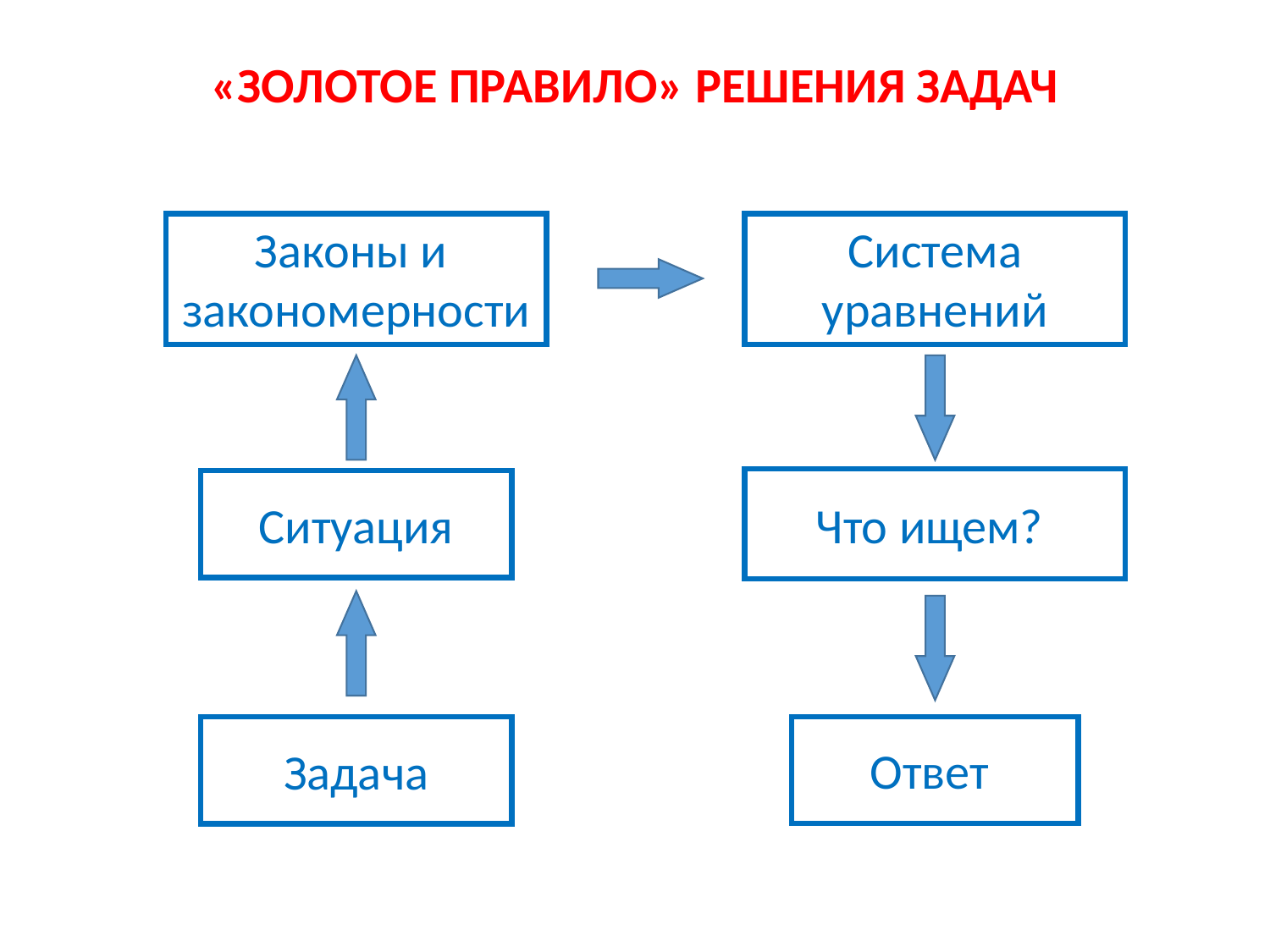

«ЗОЛОТОЕ ПРАВИЛО» РЕШЕНИЯ ЗАДАЧ
Законы и
закономерности

Система
уравнений

Что ищем?

Ситуация

Задача

Ответ